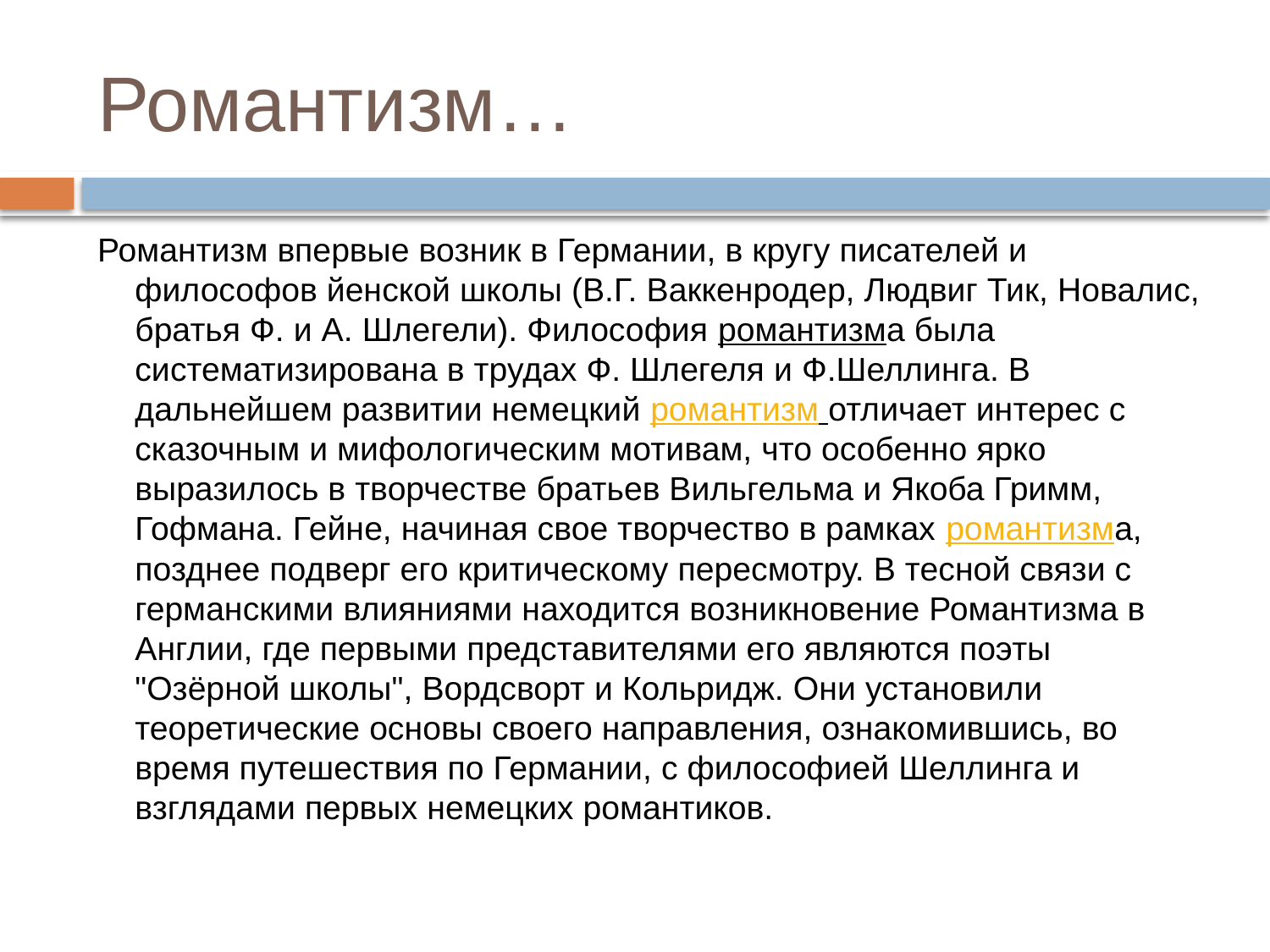

# Романтизм…
Романтизм впервые возник в Германии, в кругу писателей и философов йенской школы (В.Г. Ваккенродер, Людвиг Тик, Новалис, братья Ф. и А. Шлегели). Философия романтизма была систематизирована в трудах Ф. Шлегеля и Ф.Шеллинга. В дальнейшем развитии немецкий романтизм отличает интерес с сказочным и мифологическим мотивам, что особенно ярко выразилось в творчестве братьев Вильгельма и Якоба Гримм, Гофмана. Гейне, начиная свое творчество в рамках романтизма, позднее подверг его критическому пересмотру. В тесной связи с германскими влияниями находится возникновение Романтизма в Англии, где первыми представителями его являются поэты "Озёрной школы", Вордсворт и Кольридж. Они установили теоретические основы своего направления, ознакомившись, во время путешествия по Германии, с философией Шеллинга и взглядами первых немецких романтиков.